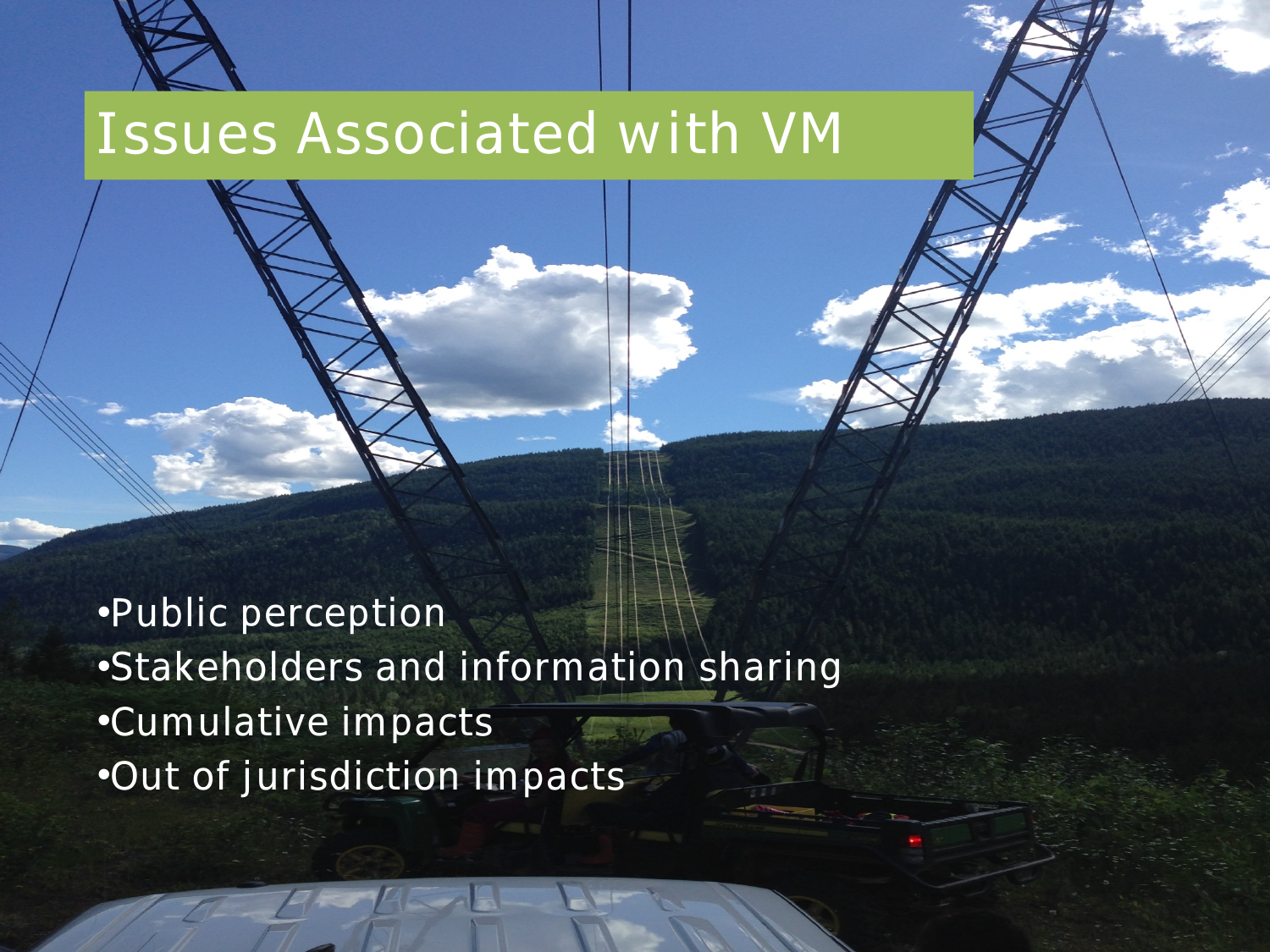

# Issues Associated with VM
Public perception
Stakeholders and information sharing
Cumulative impacts
Out of jurisdiction impacts